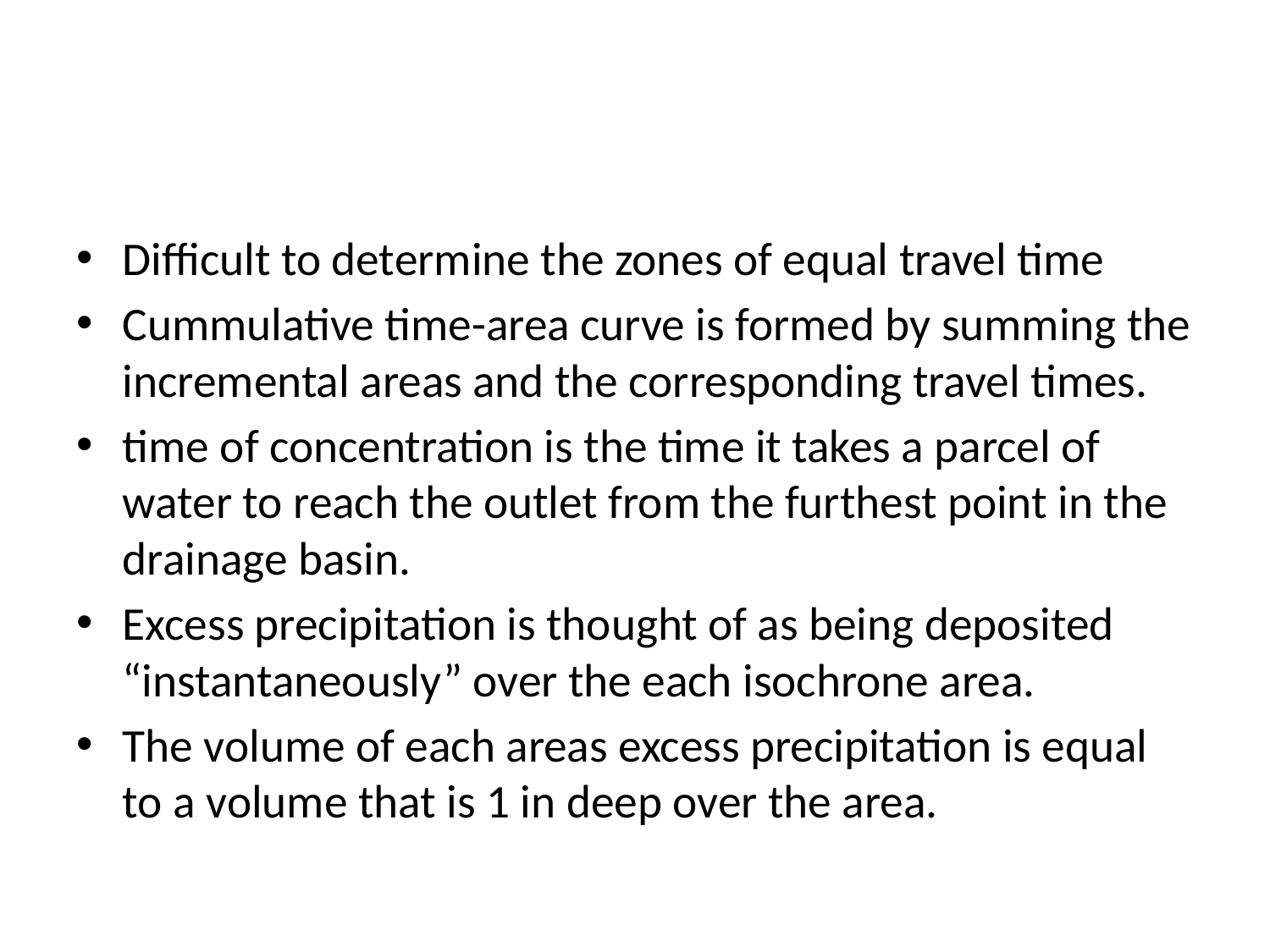

#
Difficult to determine the zones of equal travel time
Cummulative time-area curve is formed by summing the incremental areas and the corresponding travel times.
time of concentration is the time it takes a parcel of water to reach the outlet from the furthest point in the drainage basin.
Excess precipitation is thought of as being deposited “instantaneously” over the each isochrone area.
The volume of each areas excess precipitation is equal to a volume that is 1 in deep over the area.